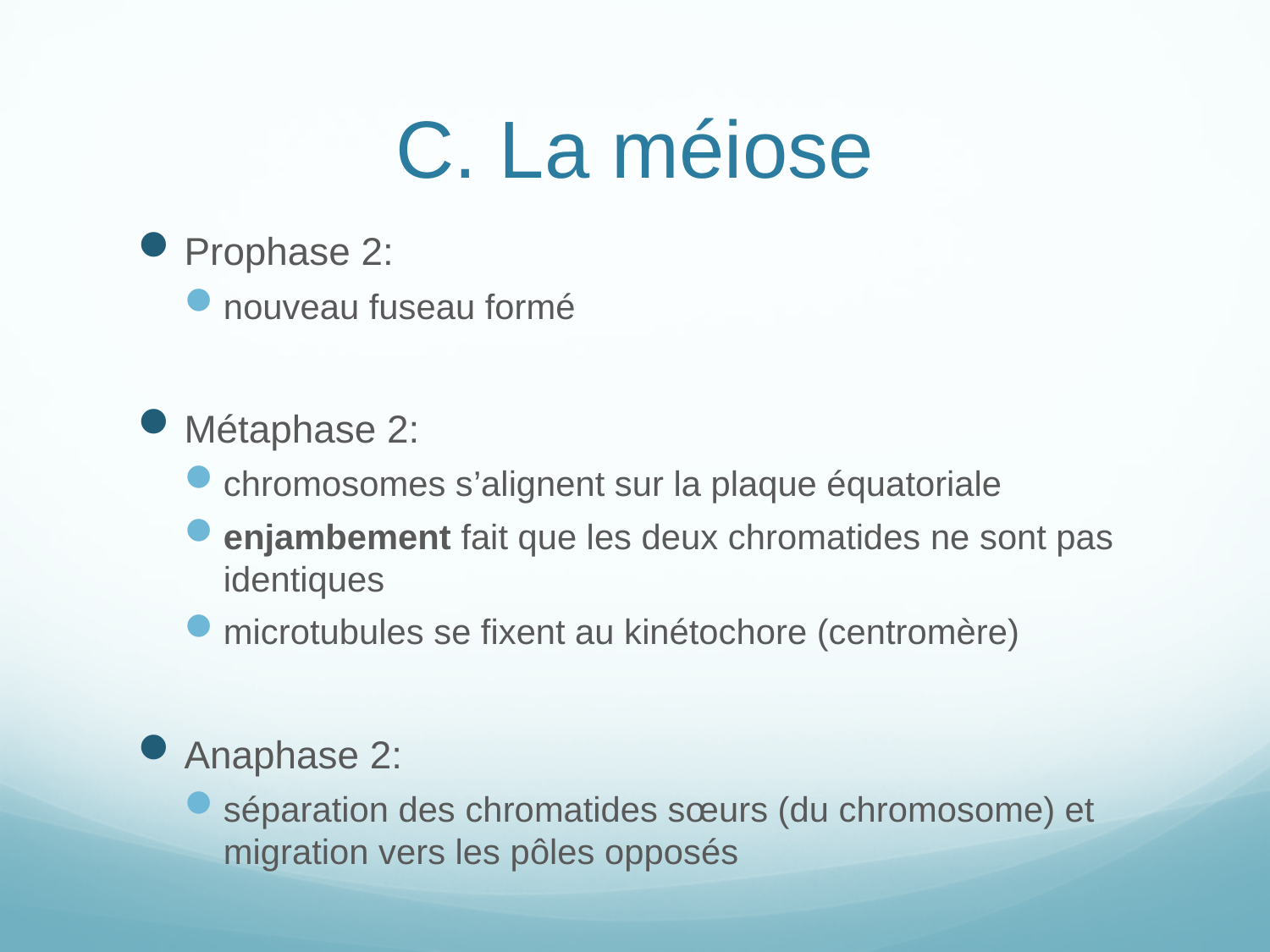

# C. La méiose
Prophase 2:
nouveau fuseau formé

Métaphase 2:
chromosomes s’alignent sur la plaque équatoriale
enjambement fait que les deux chromatides ne sont pas identiques
microtubules se fixent au kinétochore (centromère)

Anaphase 2:
séparation des chromatides sœurs (du chromosome) et migration vers les pôles opposés